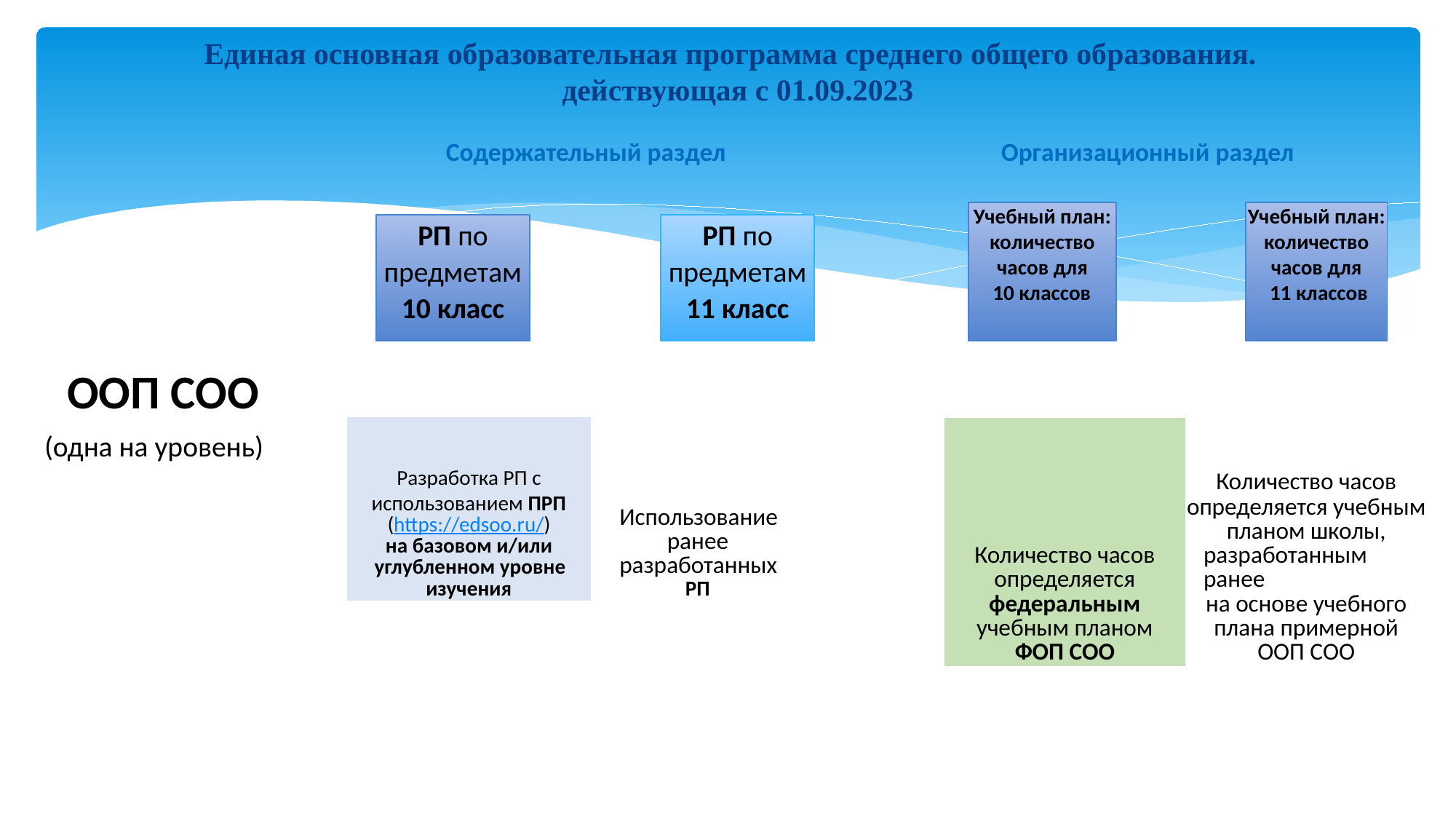

Единая основная образовательная программа среднего общего образования.
 действующая с 01.09.2023
Содержательный раздел
Организационный раздел
Учебный план: количество часов для
10 классов
Учебный план: количество часов для
11 классов
РП по
предметам 10 класс
РП по
предметам 11 класс
ООП СОО
(одна на уровень)
| Разработка РП с использованием ПРП (https://edsoo.ru/) на базовом и/или углубленном уровне изучения | Использование ранее разработанных РП |
| --- | --- |
| Количество часов определяется федеральным учебным планом ФОП СОО | Количество часов определяется учебным планом школы, разработанным ранее на основе учебного плана примерной ООП СОО |
| --- | --- |